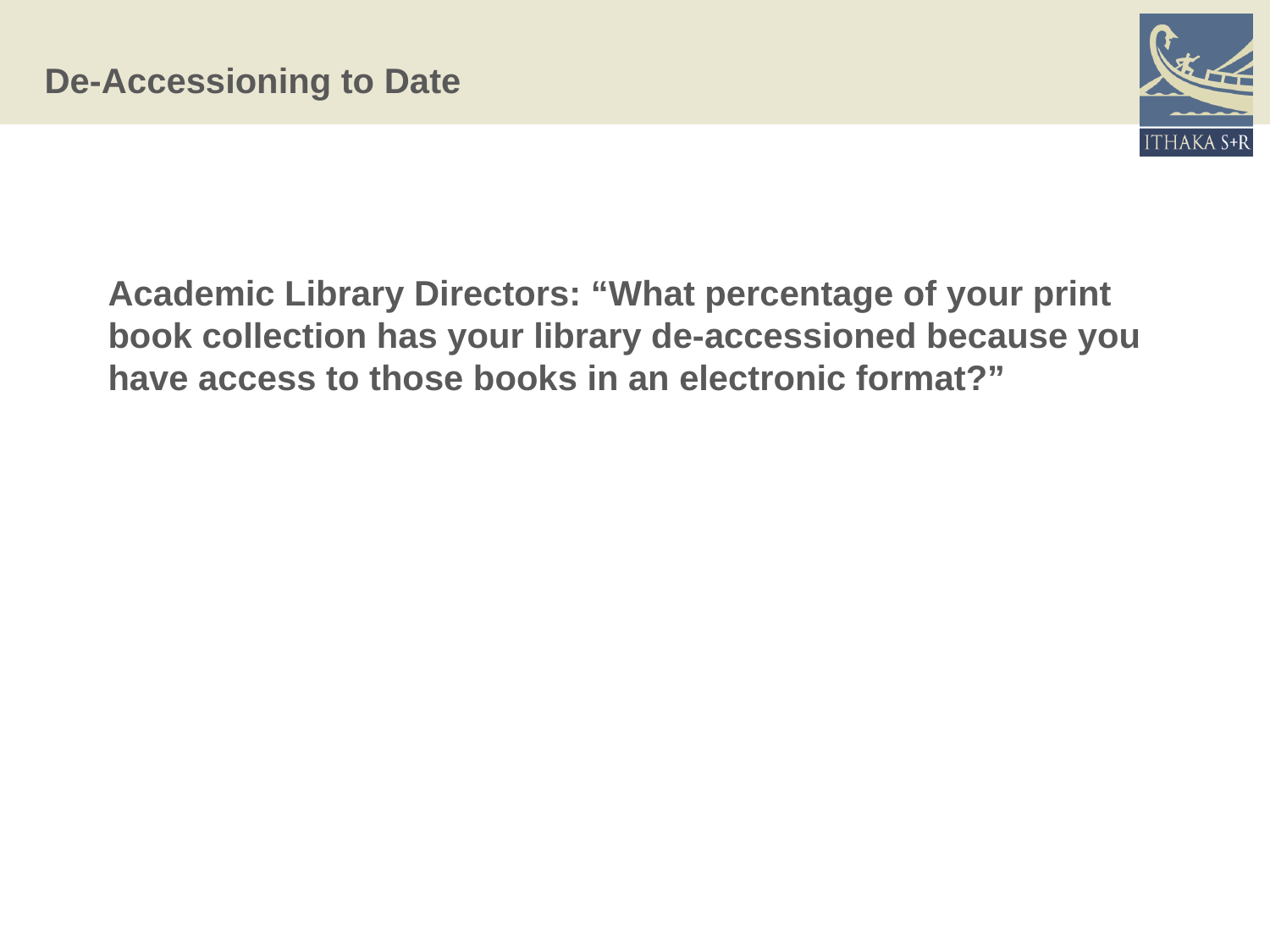

# De-Accessioning to Date
Academic Library Directors: “What percentage of your print book collection has your library de-accessioned because you have access to those books in an electronic format?”